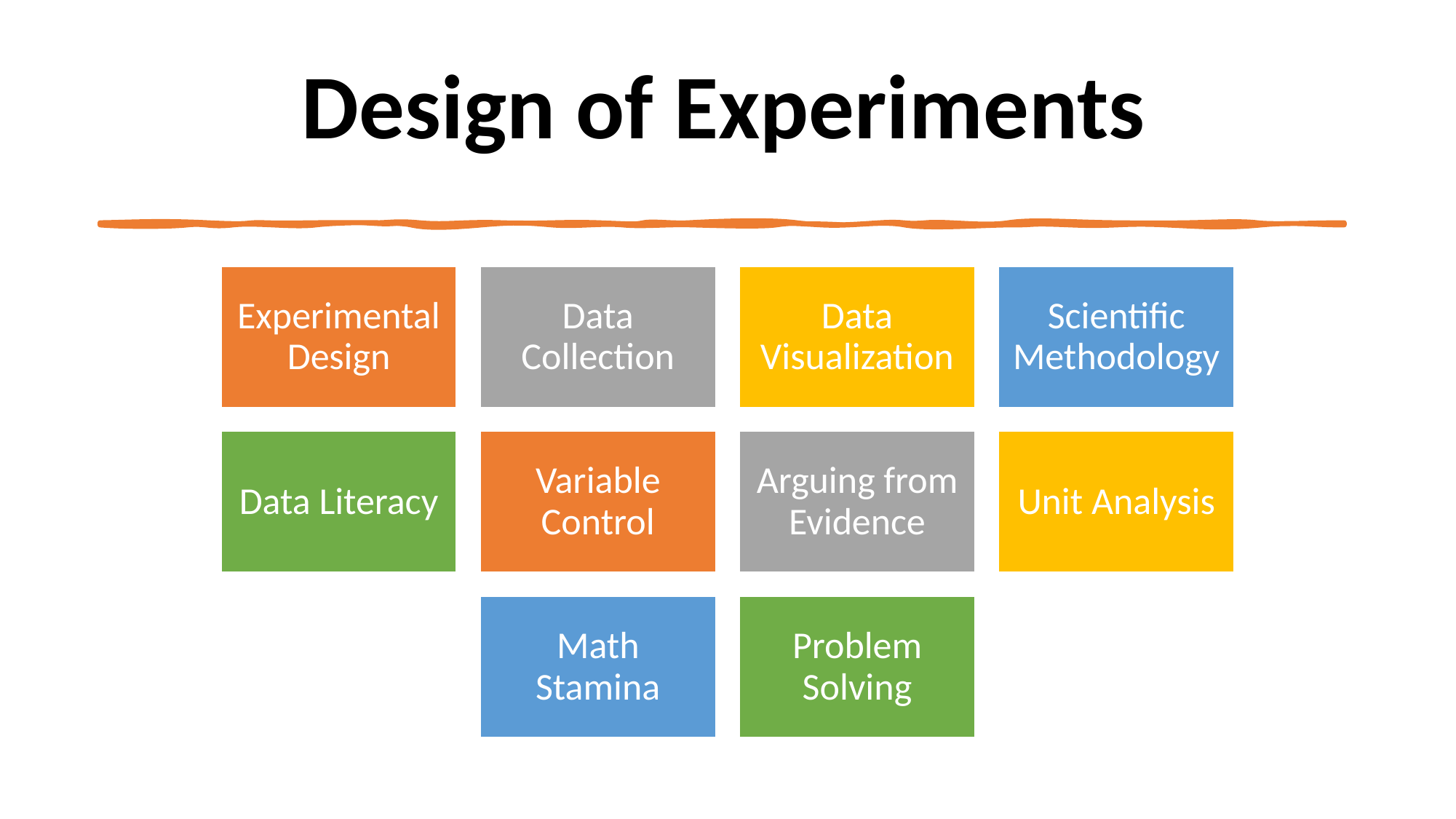

Design of Experiments

Experimental Design
Data Collection
Data Visualization
Scientific Methodology
Data Literacy
Variable Control
Arguing from Evidence
Unit Analysis
Math Stamina
Problem Solving